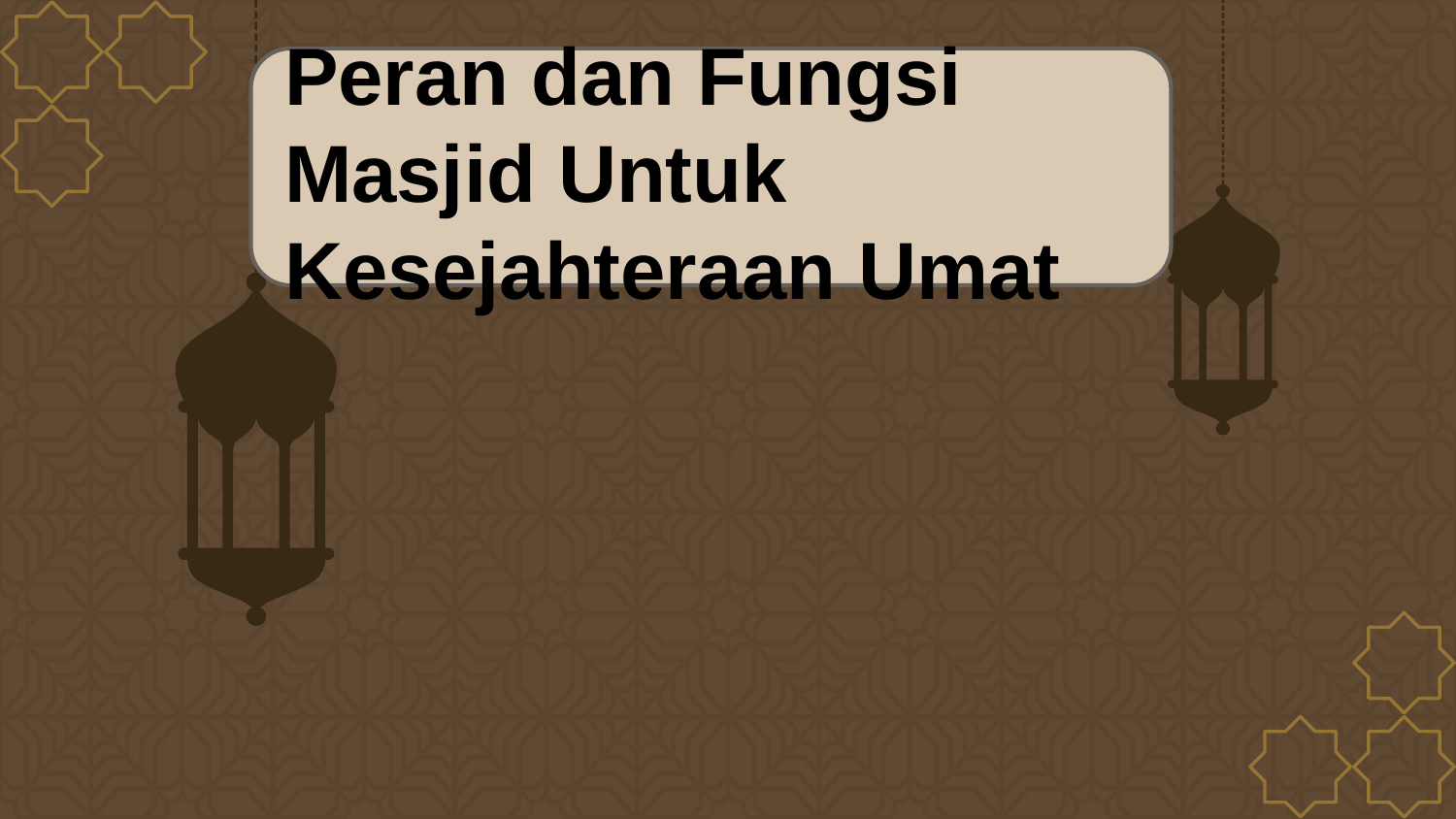

# Peran dan Fungsi Masjid Untuk Kesejahteraan Umat